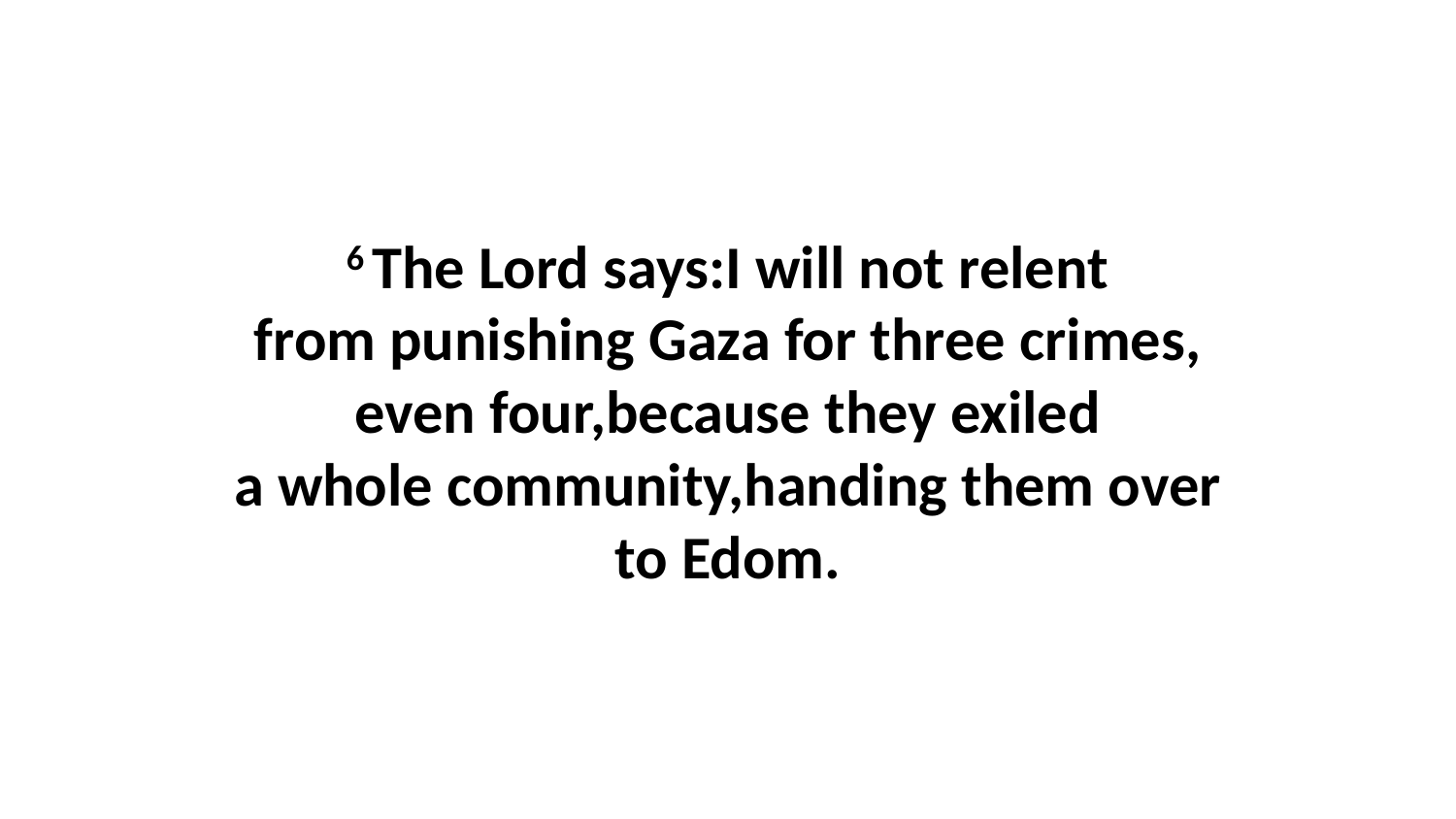

6 The Lord says:I will not relent from punishing Gaza for three crimes, even four,because they exiled a whole community,handing them over to Edom.